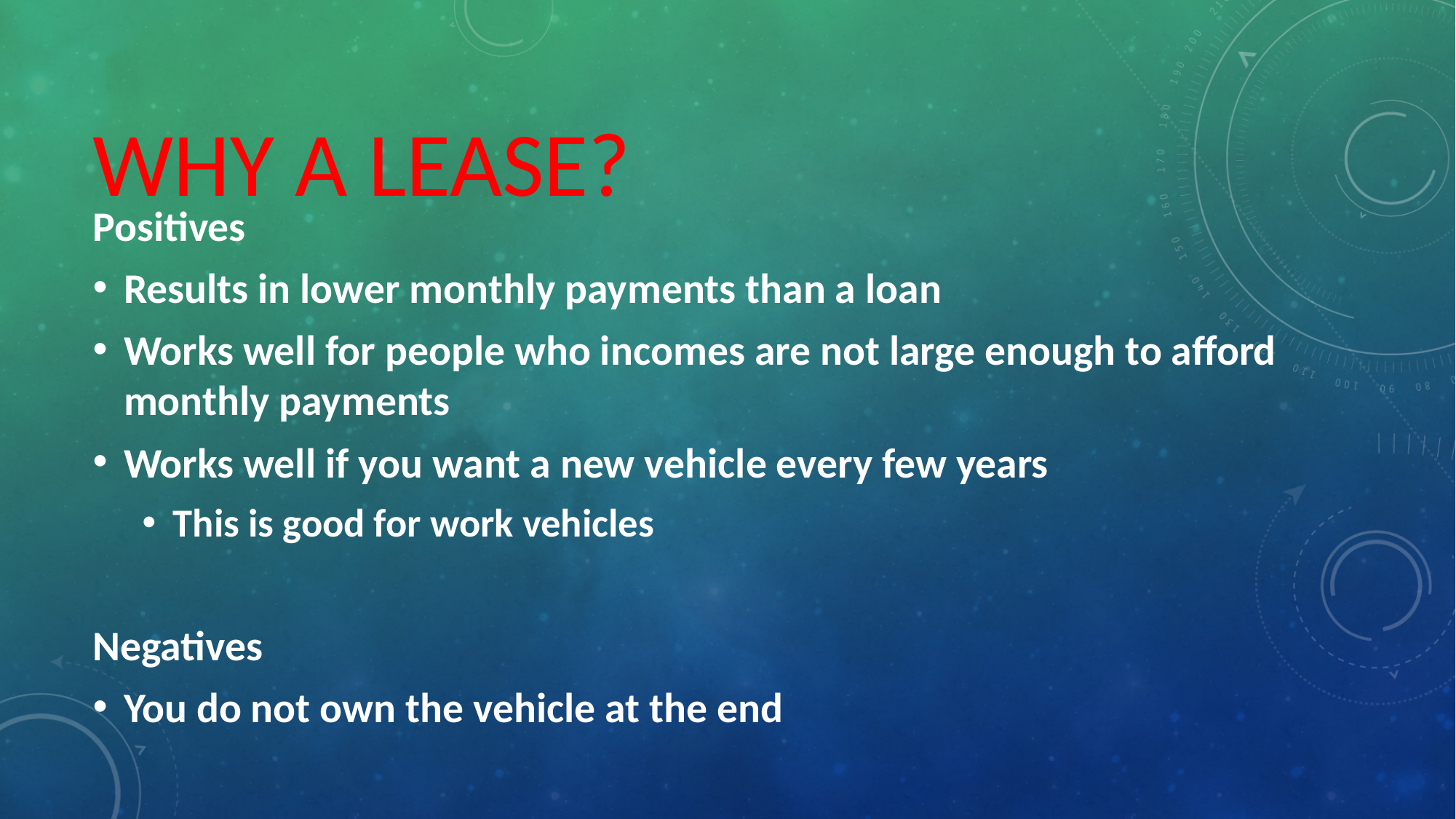

# Why a Lease?
Positives
Results in lower monthly payments than a loan
Works well for people who incomes are not large enough to afford monthly payments
Works well if you want a new vehicle every few years
This is good for work vehicles

Negatives
You do not own the vehicle at the end